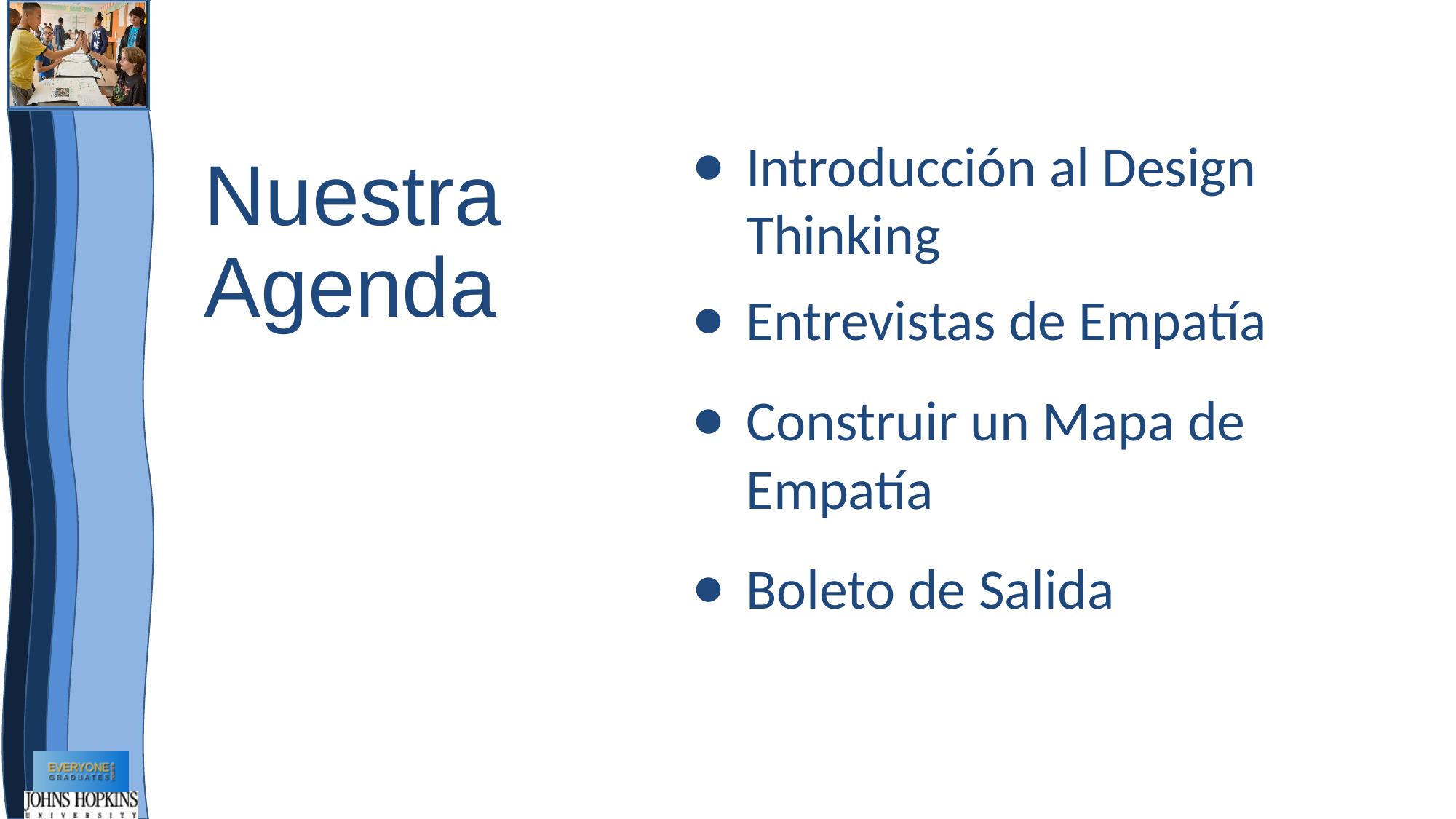

Introducción al Design Thinking
Entrevistas de Empatía
Construir un Mapa de Empatía
Boleto de Salida
# Nuestra Agenda